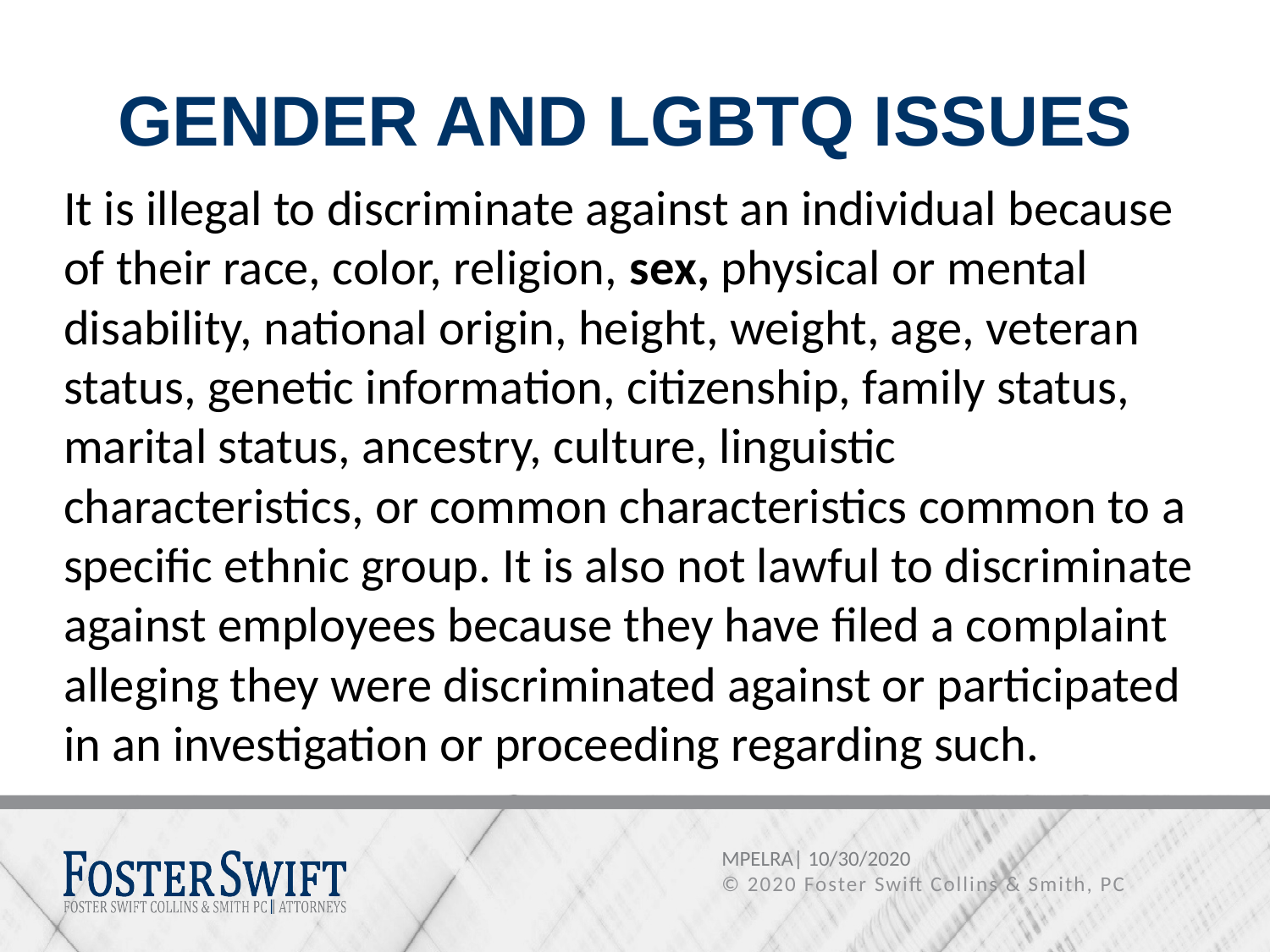

# GENDER AND LGBTQ ISSUES
It is illegal to discriminate against an individual because of their race, color, religion, sex, physical or mental disability, national origin, height, weight, age, veteran status, genetic information, citizenship, family status, marital status, ancestry, culture, linguistic characteristics, or common characteristics common to a specific ethnic group. It is also not lawful to discriminate against employees because they have filed a complaint alleging they were discriminated against or participated in an investigation or proceeding regarding such.